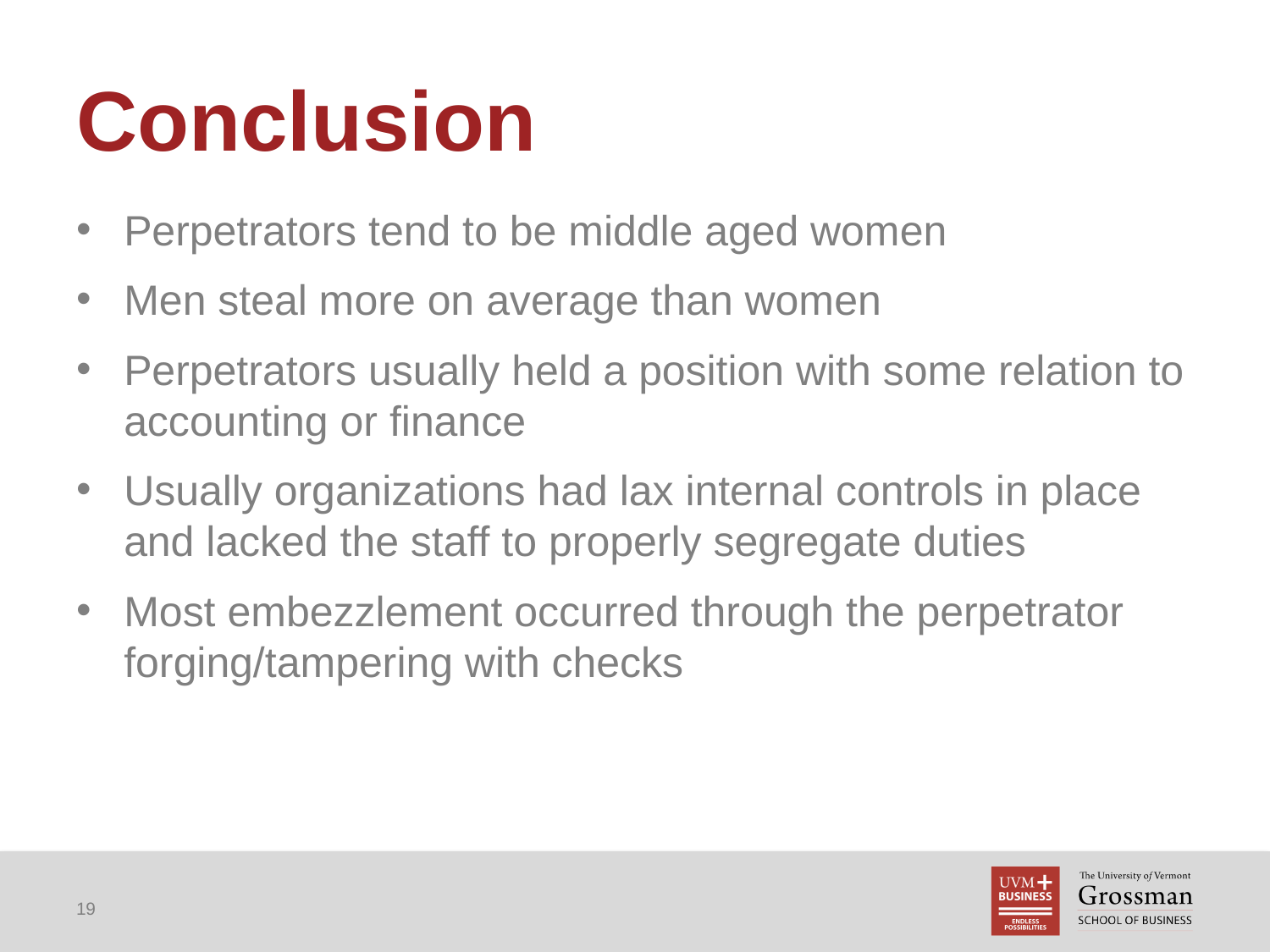

# Conclusion
Perpetrators tend to be middle aged women
Men steal more on average than women
Perpetrators usually held a position with some relation to accounting or finance
Usually organizations had lax internal controls in place and lacked the staff to properly segregate duties
Most embezzlement occurred through the perpetrator forging/tampering with checks

19